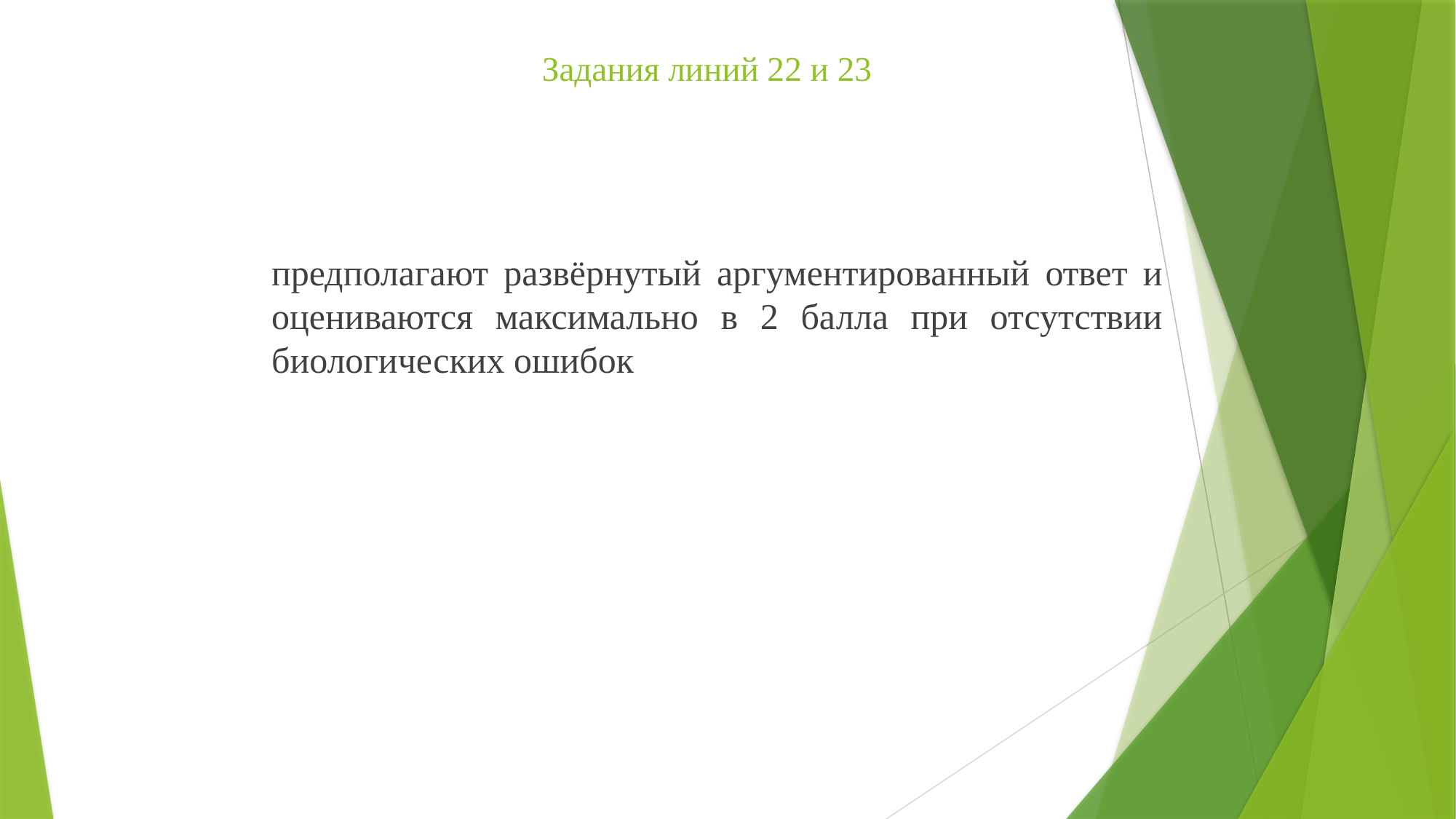

# Задания линий 22 и 23

	предполагают развёрнутый аргументированный ответ и оцениваются максимально в 2 балла при отсутствии биологических ошибок